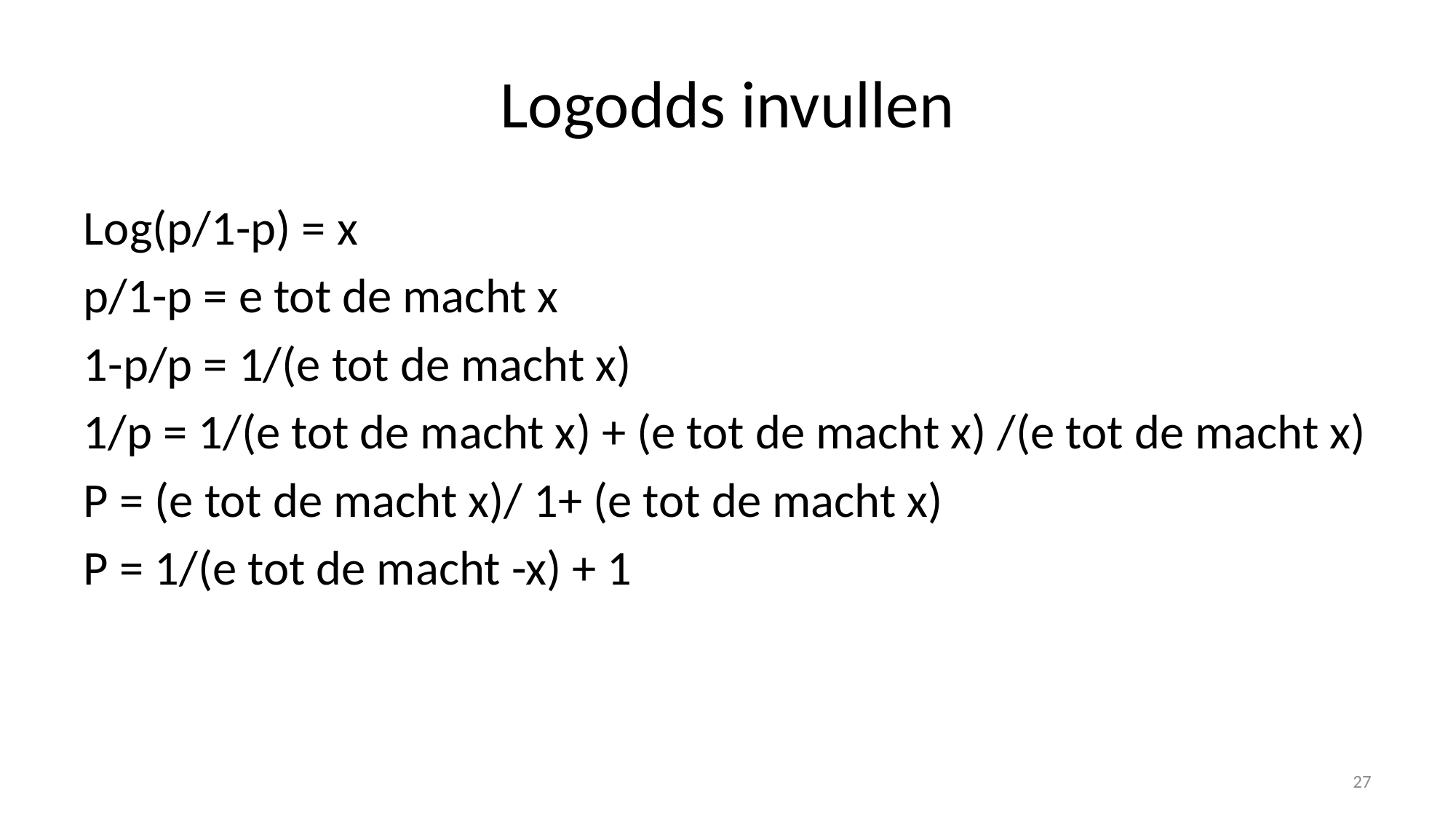

# Logodds invullen
Log(p/1-p) = x
p/1-p = e tot de macht x
1-p/p = 1/(e tot de macht x)
1/p = 1/(e tot de macht x) + (e tot de macht x) /(e tot de macht x)
P = (e tot de macht x)/ 1+ (e tot de macht x)
P = 1/(e tot de macht -x) + 1

27